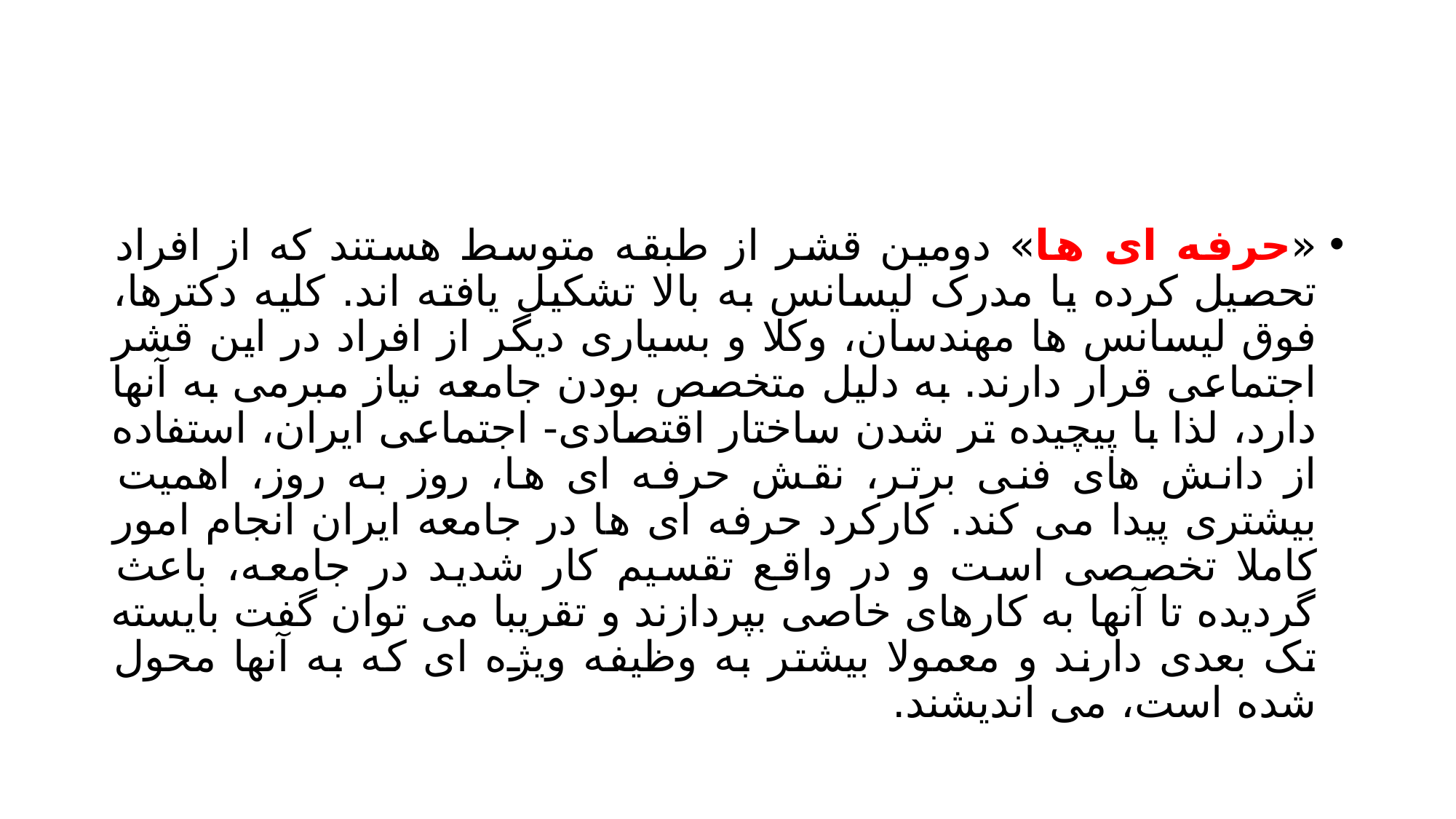

#
«حرفه ای ها» دومین قشر از طبقه متوسط هستند که از افراد تحصیل کرده یا مدرک لیسانس به بالا تشکیل یافته اند. کلیه دکترها، فوق لیسانس ها مهندسان، وکلا و بسیاری دیگر از افراد در این قشر اجتماعی قرار دارند. به دلیل متخصص بودن جامعه نیاز مبرمی به آنها دارد، لذا با پیچیده تر شدن ساختار اقتصادی- اجتماعی ایران، استفاده از دانش های فنی برتر، نقش حرفه ای ها، روز به روز، اهمیت بیشتری پیدا می کند. کارکرد حرفه ای ها در جامعه ایران انجام امور کاملا تخصصی است و در واقع تقسیم کار شدید در جامعه، باعث گردیده تا آنها به کارهای خاصی بپردازند و تقریبا می توان گفت بایسته تک بعدی دارند و معمولا بیشتر به وظیفه ویژه ای که به آنها محول شده است، می اندیشند.